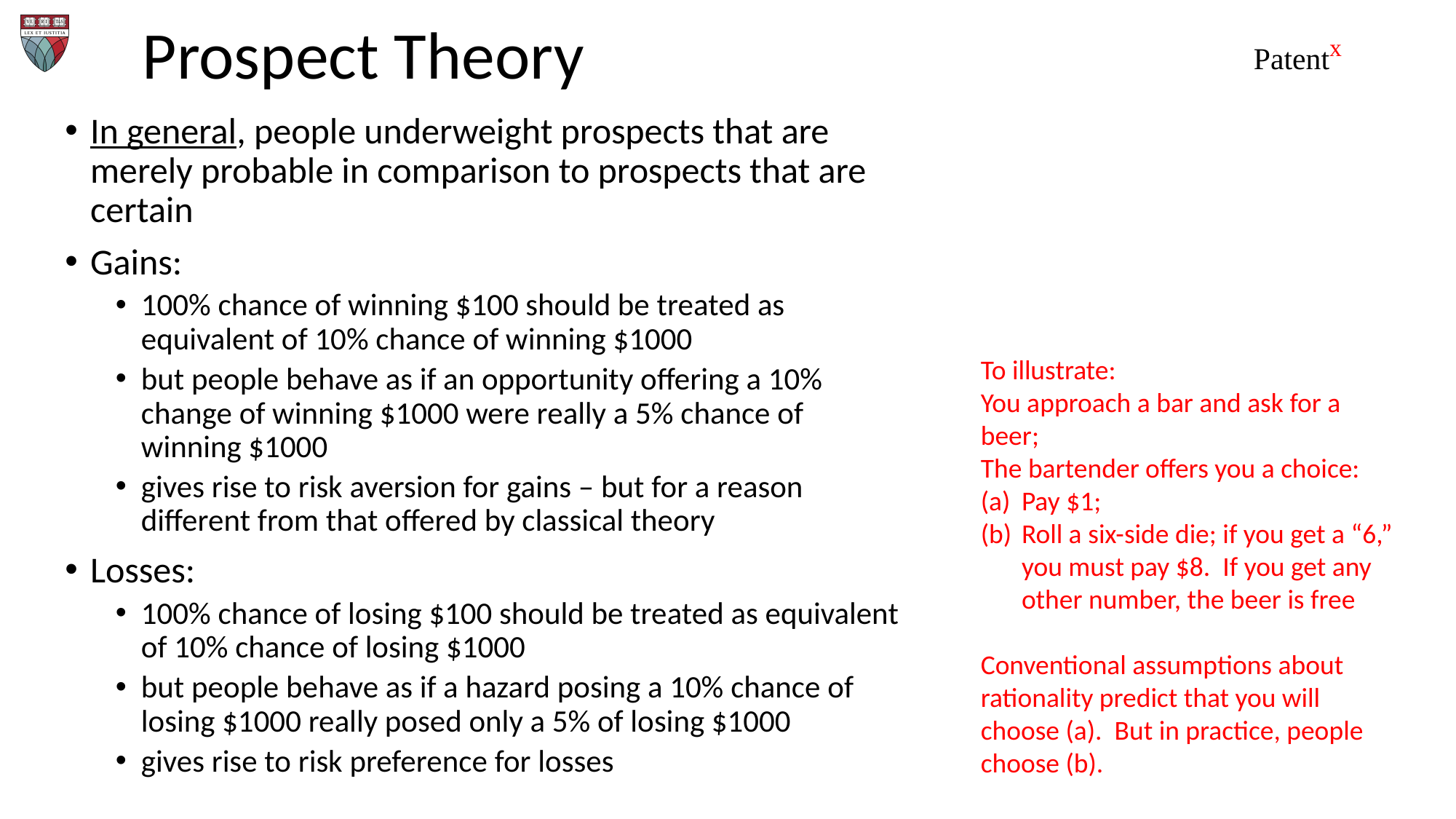

# Prospect Theory
In general, people underweight prospects that are merely probable in comparison to prospects that are certain
Gains:
100% chance of winning $100 should be treated as equivalent of 10% chance of winning $1000
but people behave as if an opportunity offering a 10% change of winning $1000 were really a 5% chance of winning $1000
gives rise to risk aversion for gains – but for a reason different from that offered by classical theory
Losses:
100% chance of losing $100 should be treated as equivalent of 10% chance of losing $1000
but people behave as if a hazard posing a 10% chance of losing $1000 really posed only a 5% of losing $1000
gives rise to risk preference for losses

To illustrate:
You approach a bar and ask for a beer;
The bartender offers you a choice:
Pay $1;
Roll a six-side die; if you get a “6,” you must pay $8.  If you get any other number, the beer is free

Conventional assumptions about rationality predict that you will choose (a).  But in practice, people choose (b).